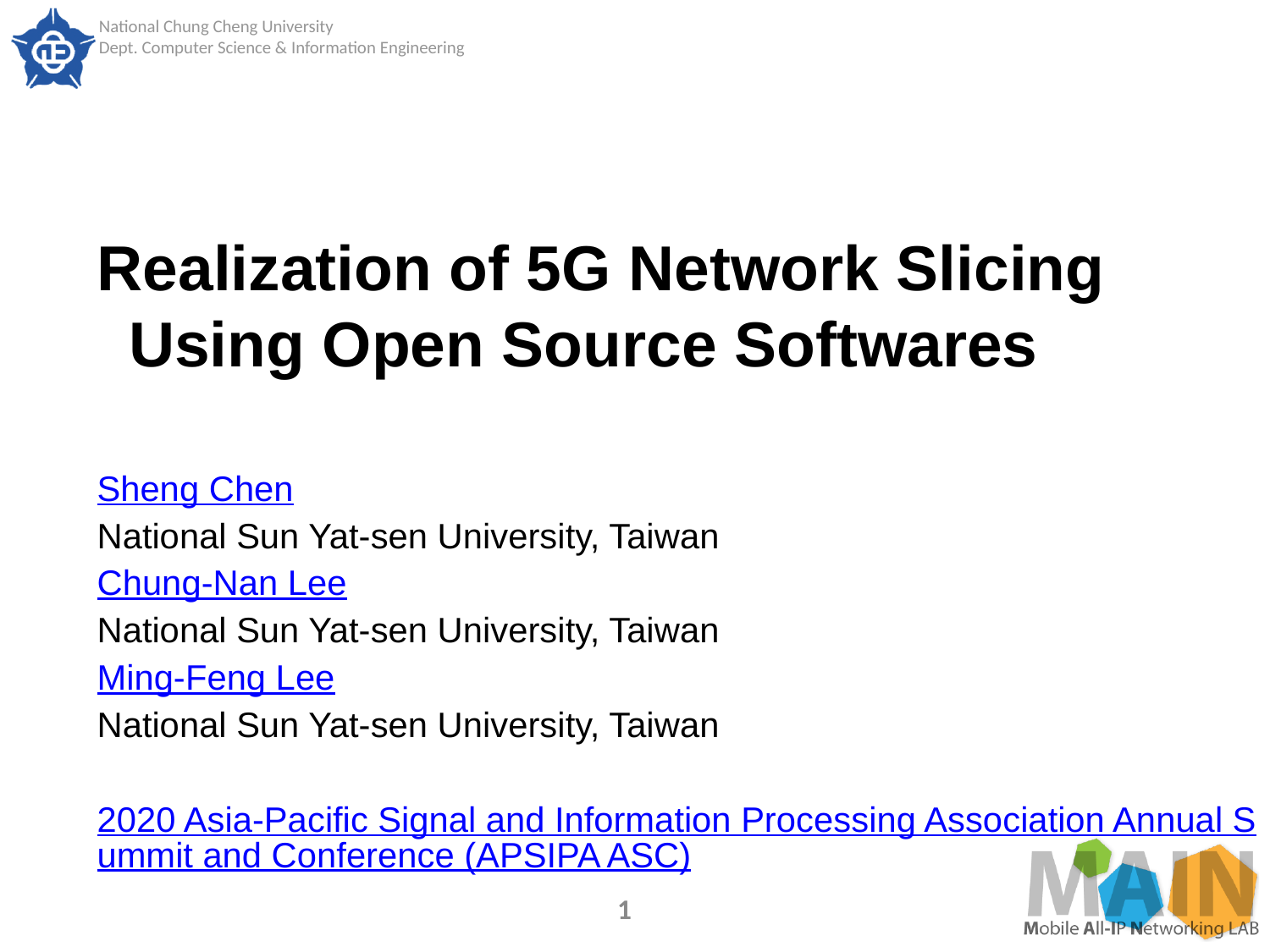

#
Realization of 5G Network Slicing Using Open Source Softwares

Sheng Chen
National Sun Yat-sen University, Taiwan
Chung-Nan Lee
National Sun Yat-sen University, Taiwan
Ming-Feng Lee
National Sun Yat-sen University, Taiwan

2020 Asia-Pacific Signal and Information Processing Association Annual Summit and Conference (APSIPA ASC)
1